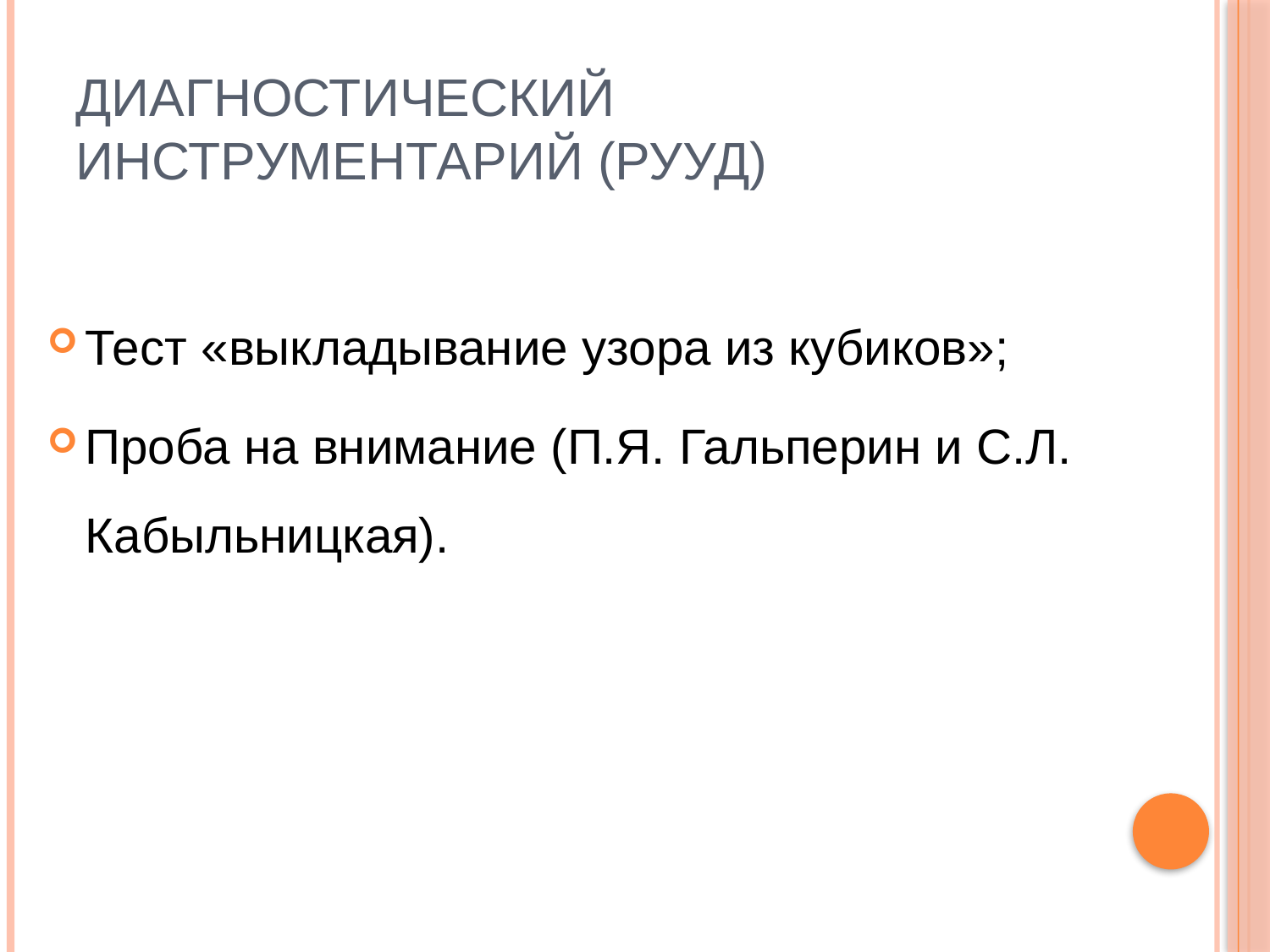

# Диагностический инструментарий (РУУД)
Тест «выкладывание узора из кубиков»;
Проба на внимание (П.Я. Гальперин и С.Л. Кабыльницкая).